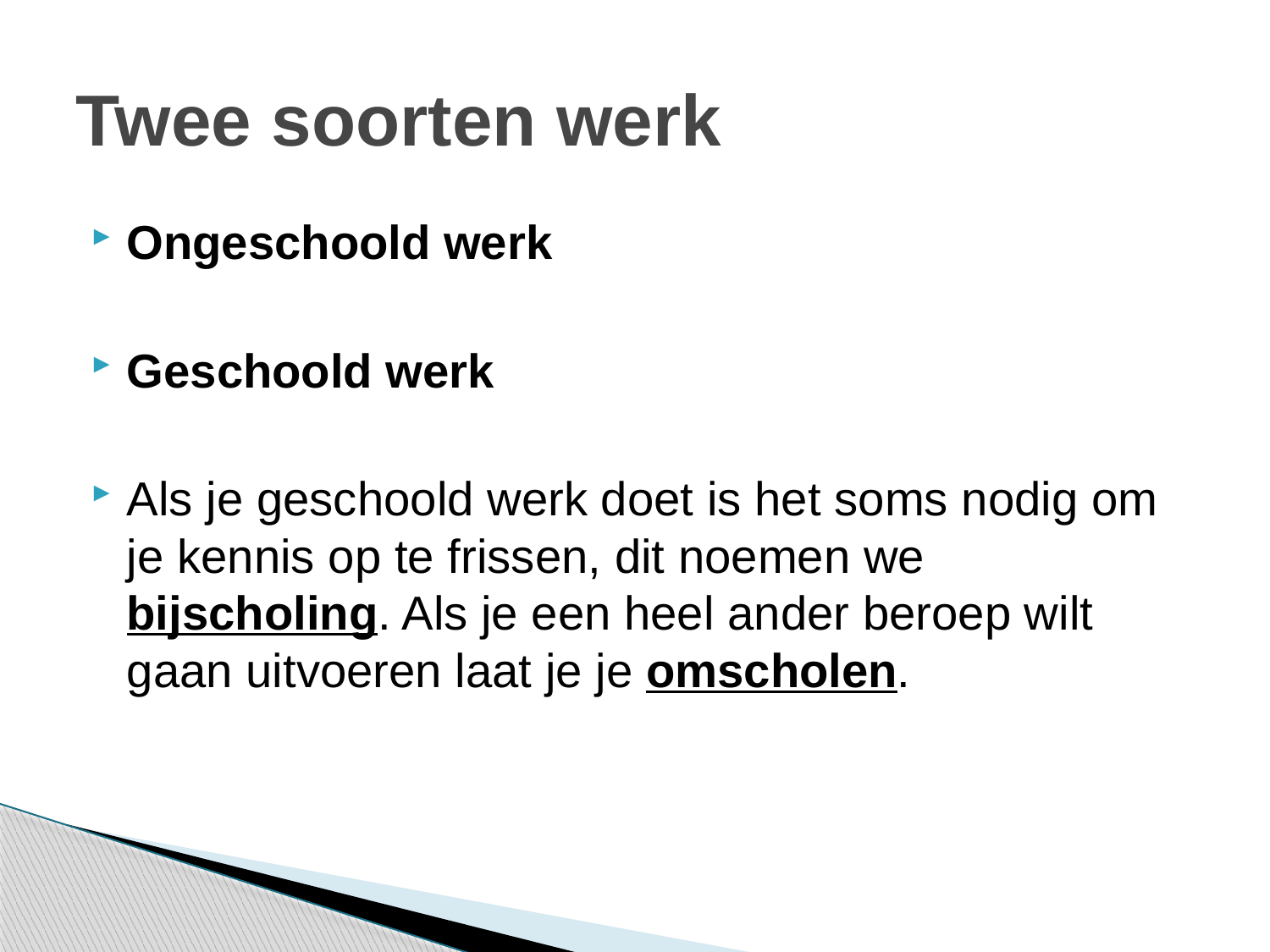

# Twee soorten werk
Ongeschoold werk

Geschoold werk

Als je geschoold werk doet is het soms nodig om je kennis op te frissen, dit noemen we bijscholing. Als je een heel ander beroep wilt gaan uitvoeren laat je je omscholen.